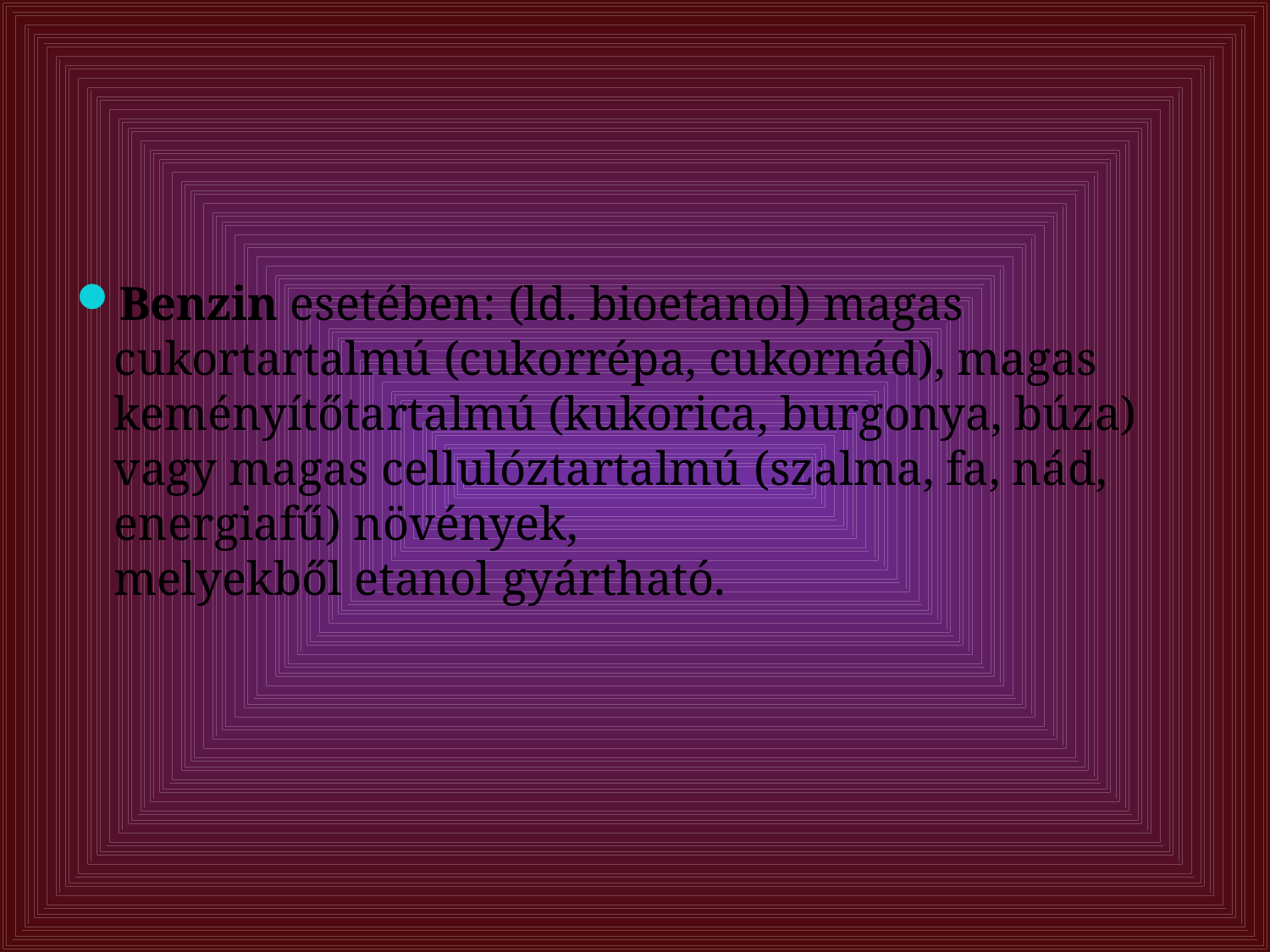

#
Benzin esetében: (ld. bioetanol) magas cukortartalmú (cukorrépa, cukornád), magas keményítőtartalmú (kukorica, burgonya, búza) vagy magas cellulóztartalmú (szalma, fa, nád, energiafű) növények, melyekből etanol gyártható.